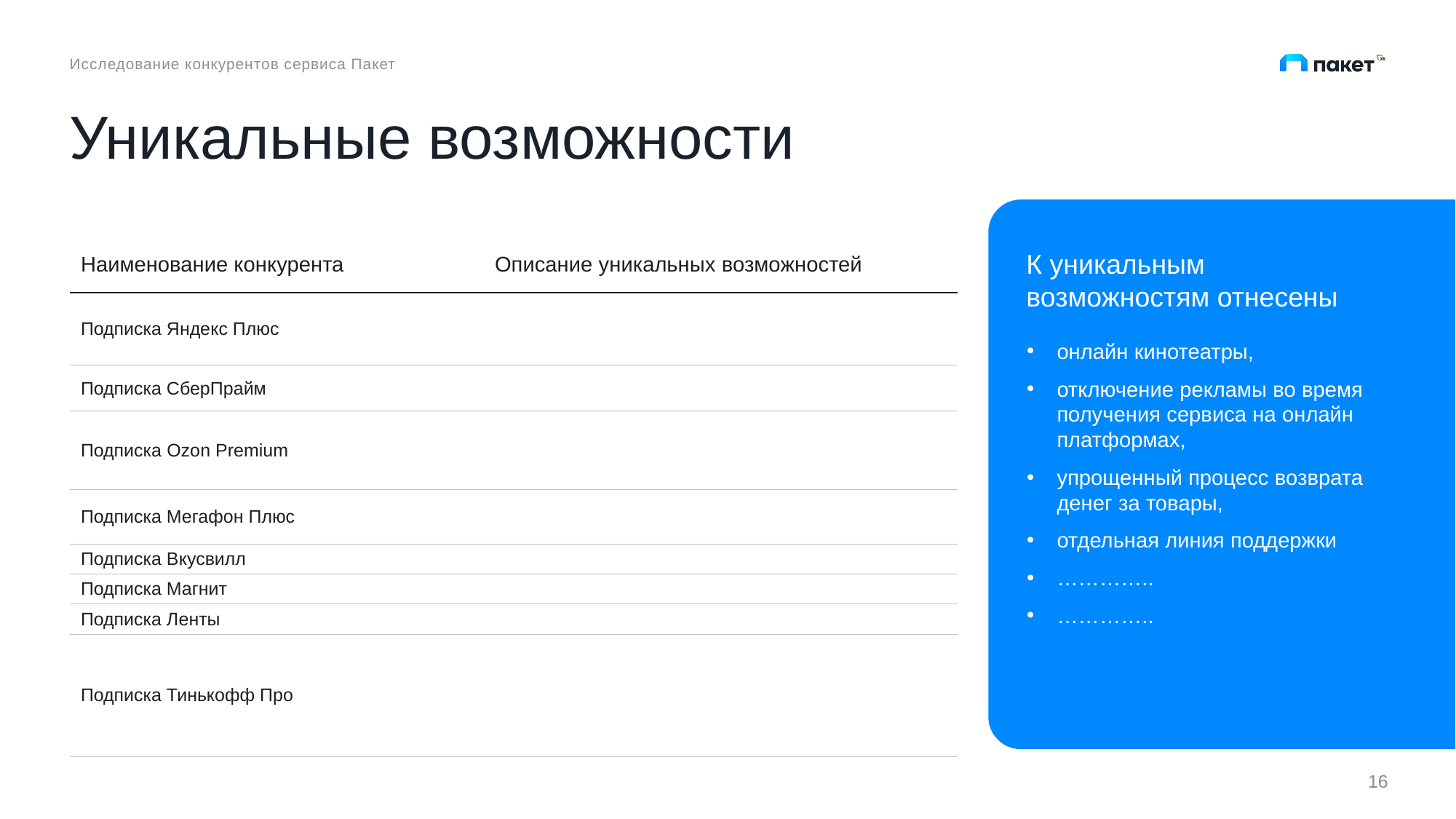

Исследование конкурентов сервиса Пакет
# Уникальные возможности
| Наименование конкурента | Описание уникальных возможностей |
| --- | --- |
| Подписка Яндекс Плюс |  |
| Подписка СберПрайм |  |
| Подписка Ozon Premium |  |
| Подписка Мегафон Плюс |  |
| Подписка Вкусвилл |  |
| Подписка Магнит |  |
| Подписка Ленты |  |
| Подписка Тинькофф Про |  |
К уникальным возможностям отнесены

онлайн кинотеатры,
отключение рекламы во время получения сервиса на онлайн платформах,
упрощенный процесс возврата денег за товары,
отдельная линия поддержки
…………..
…………..

16